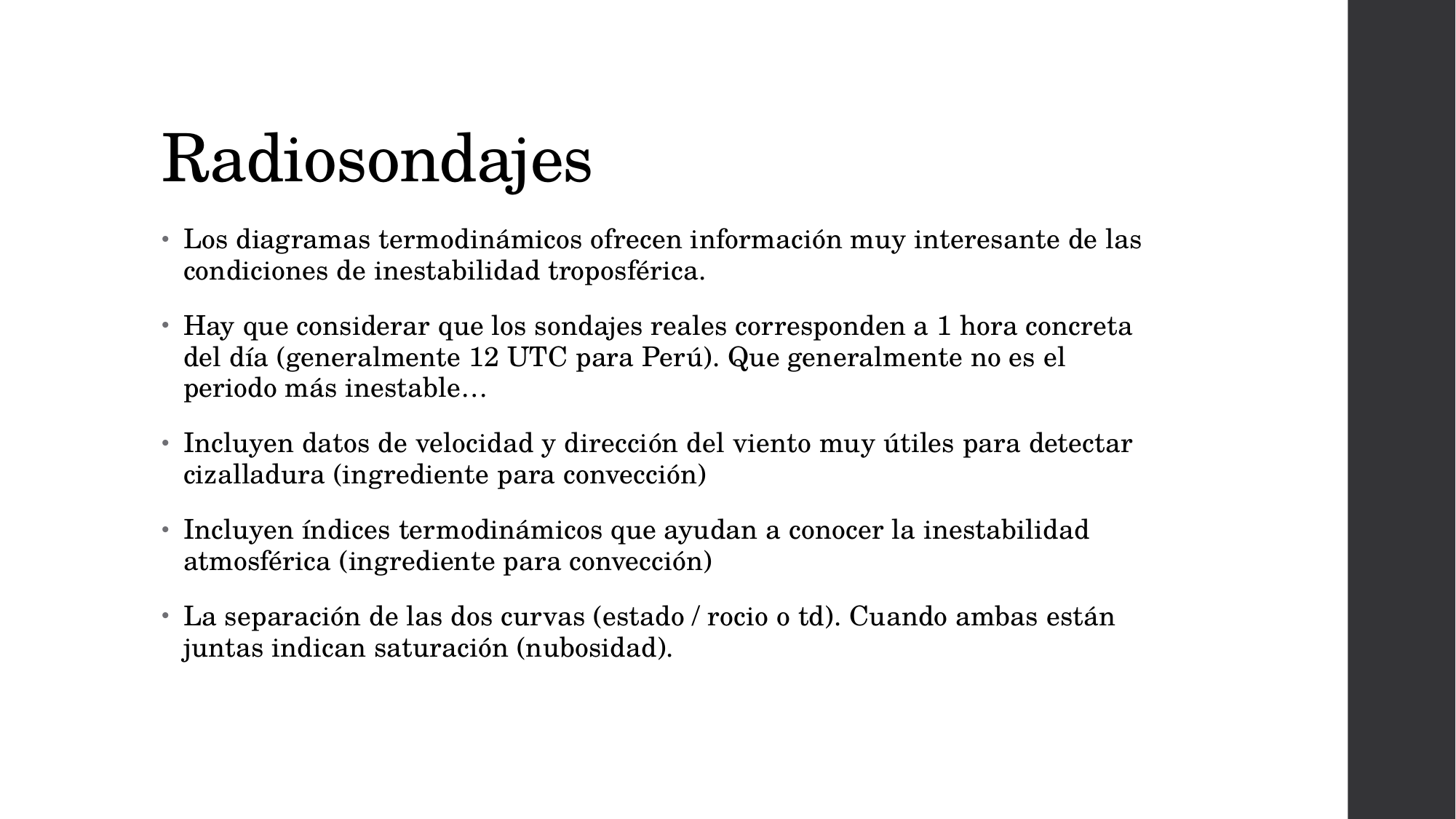

# Radiosondajes
Los diagramas termodinámicos ofrecen información muy interesante de las condiciones de inestabilidad troposférica.
Hay que considerar que los sondajes reales corresponden a 1 hora concreta del día (generalmente 12 UTC para Perú). Que generalmente no es el periodo más inestable…
Incluyen datos de velocidad y dirección del viento muy útiles para detectar cizalladura (ingrediente para convección)
Incluyen índices termodinámicos que ayudan a conocer la inestabilidad atmosférica (ingrediente para convección)
La separación de las dos curvas (estado / rocio o td). Cuando ambas están juntas indican saturación (nubosidad).